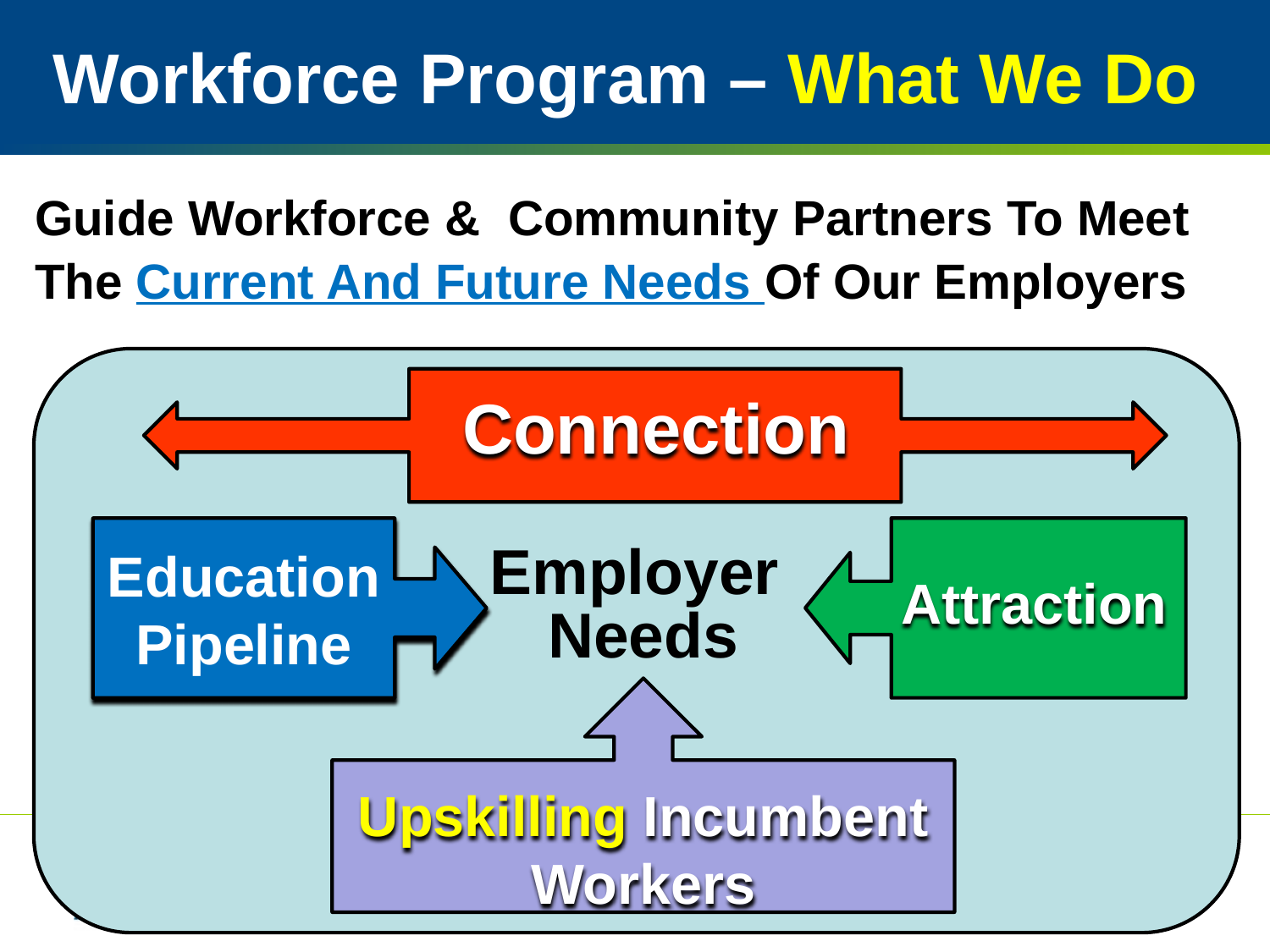

# Workforce Program – What We Do
Guide Workforce &  Community Partners To Meet The Current And Future Needs Of Our Employers

Connection
Education Pipeline

Attraction
Employer
Needs

Upskilling Incumbent Workers